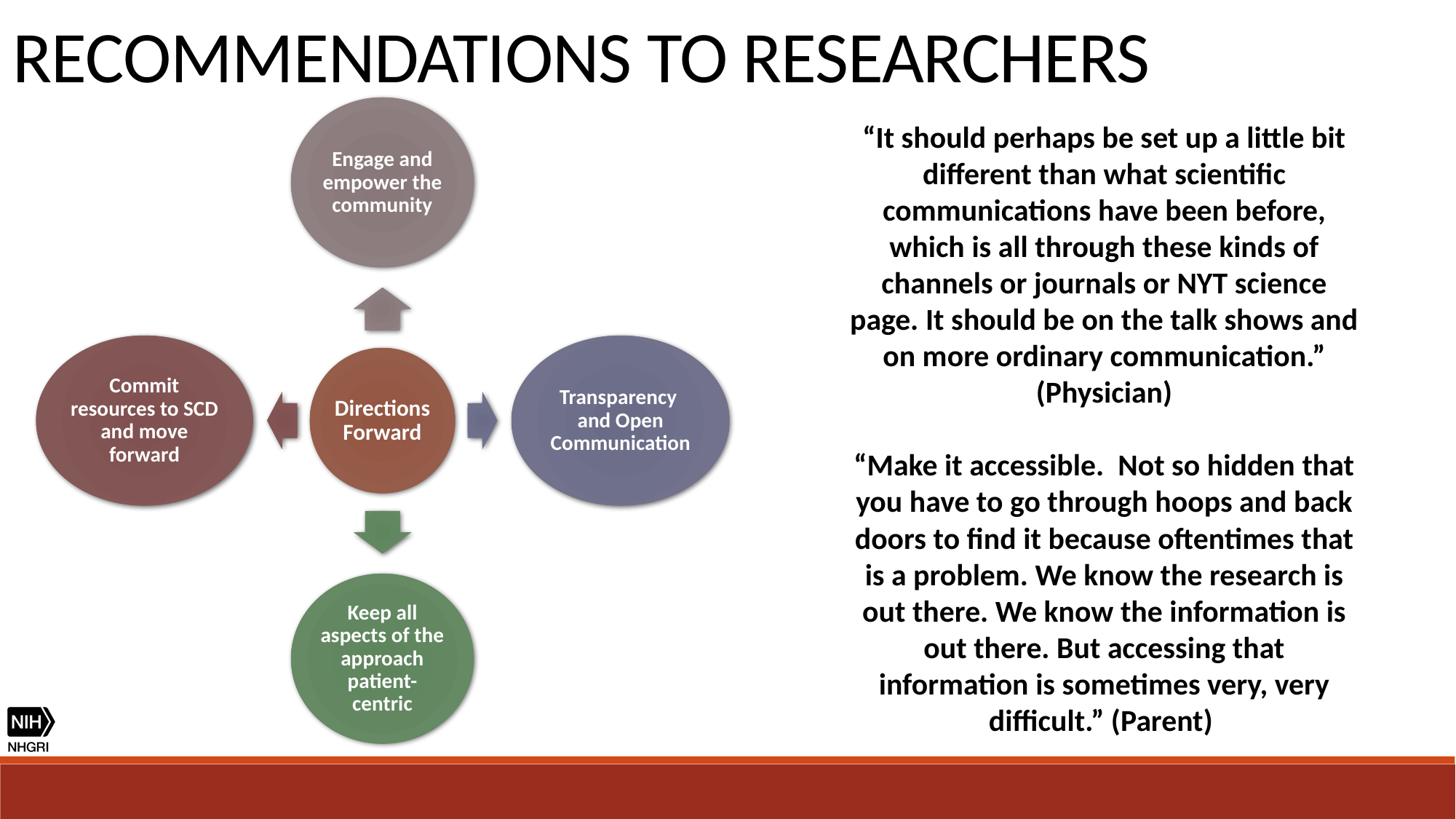

RECOMMENDATIONS TO RESEARCHERS
Directions Forward

Engage and empower the community

Transparency  and Open Communication

Keep all aspects of the approach patient-centric

Commit resources to SCD and move forward
“It should perhaps be set up a little bit different than what scientific communications have been before, which is all through these kinds of channels or journals or NYT science page. It should be on the talk shows and on more ordinary communication.” (Physician)

“Make it accessible.  Not so hidden that you have to go through hoops and back doors to find it because oftentimes that is a problem. We know the research is out there. We know the information is out there. But accessing that information is sometimes very, very difficult.” (Parent)